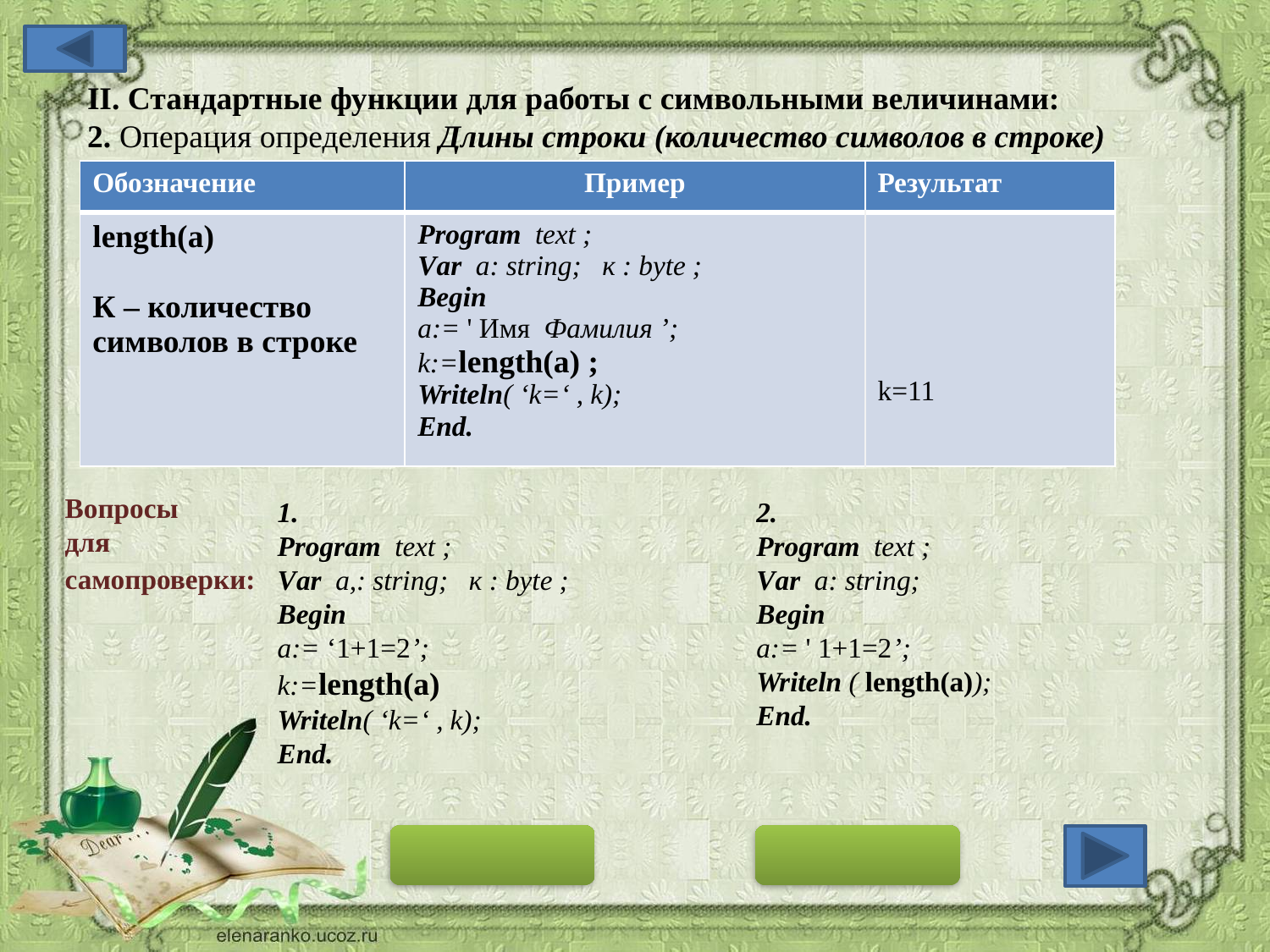

II. Стандартные функции для работы с символьными величинами:
2. Операция определения Длины строки (количество символов в строке)

| Обозначение | Пример | Результат |
| --- | --- | --- |
| length(a) К – количество символов в строке | Program text ; Var а: string; к : byte ; Begin а:= ' Имя Фамилия ’; k:=length(a) ; Writeln( ‘k=‘ , k); End. | k=11 |
Вопросы
для
самопроверки:

2.
Program  text ;
Var  а: string;
Begin
а:= ' 1+1=2’;
Writeln ( length(a));
End.

1.
Program  text ;
Var  а,: string;   к : byte ;
Begin
а:= ‘1+1=2’;
k:=length(a)
Writeln( ‘k=‘ , k);
End.

Ответ: k=5
Ответ: 5